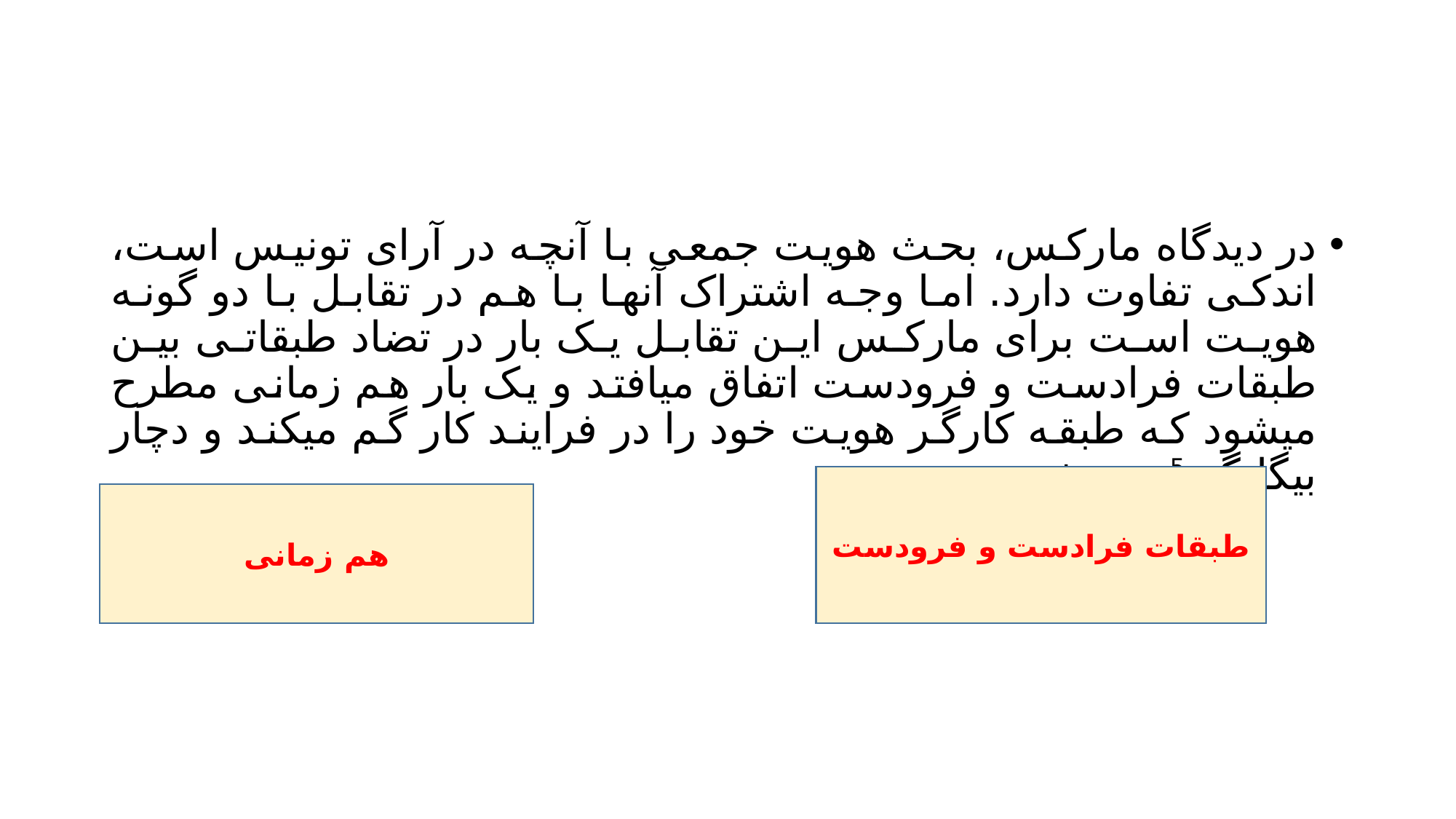

#
در دیدگاه مارکس، بحث هویت جمعی با آنچه در آرای تونیس است، اندکی تفاوت دارد. اما وجه اشتراک آنها با هم در تقابل با دو گونه هویت است برای مارکس این تقابل یک بار در تضاد طبقاتی بین طبقات فرادست و فرودست اتفاق میافتد و یک بار هم زمانی مطرح میشود که طبقه کارگر هویت خود را در فرایند کار گم میکند و دچار بیگانگی5 می شود.

طبقات فرادست و فرودست
هم زمانی